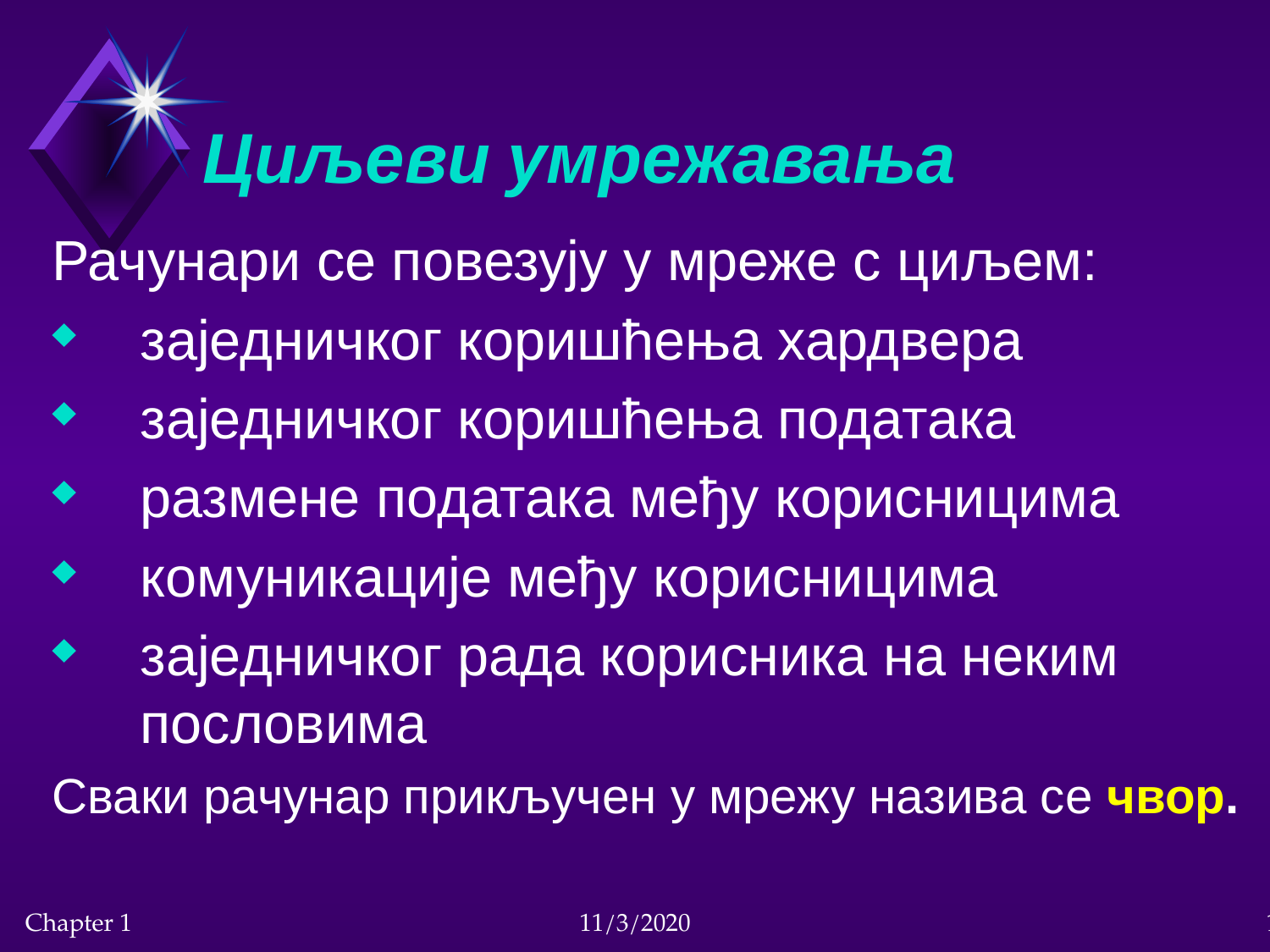

# Циљеви умрежавања
Рачунари се повезују у мреже с циљем:
заједничког коришћења хардвера
заједничког коришћења података
размене података међу корисницима
комуникације међу корисницима
заједничког рада корисника на неким пословима
Сваки рачунар прикључен у мрежу назива се чвор.